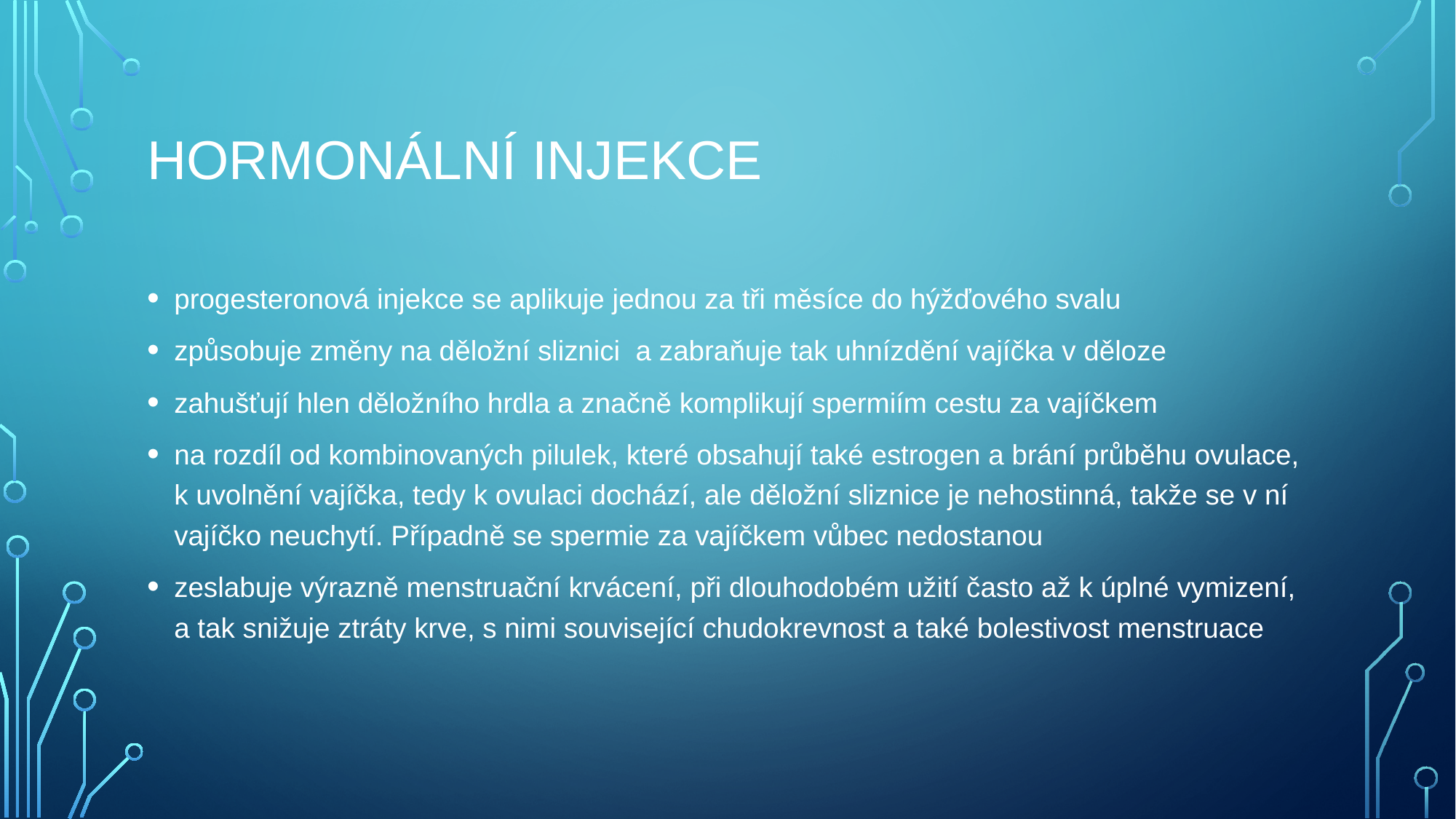

# Hormonální injekce
progesteronová injekce se aplikuje jednou za tři měsíce do hýžďového svalu
způsobuje změny na děložní sliznici  a zabraňuje tak uhnízdění vajíčka v děloze
zahušťují hlen děložního hrdla a značně komplikují spermiím cestu za vajíčkem
na rozdíl od kombinovaných pilulek, které obsahují také estrogen a brání průběhu ovulace, k uvolnění vajíčka, tedy k ovulaci dochází, ale děložní sliznice je nehostinná, takže se v ní vajíčko neuchytí. Případně se spermie za vajíčkem vůbec nedostanou
zeslabuje výrazně menstruační krvácení, při dlouhodobém užití často až k úplné vymizení, a tak snižuje ztráty krve, s nimi související chudokrevnost a také bolestivost menstruace